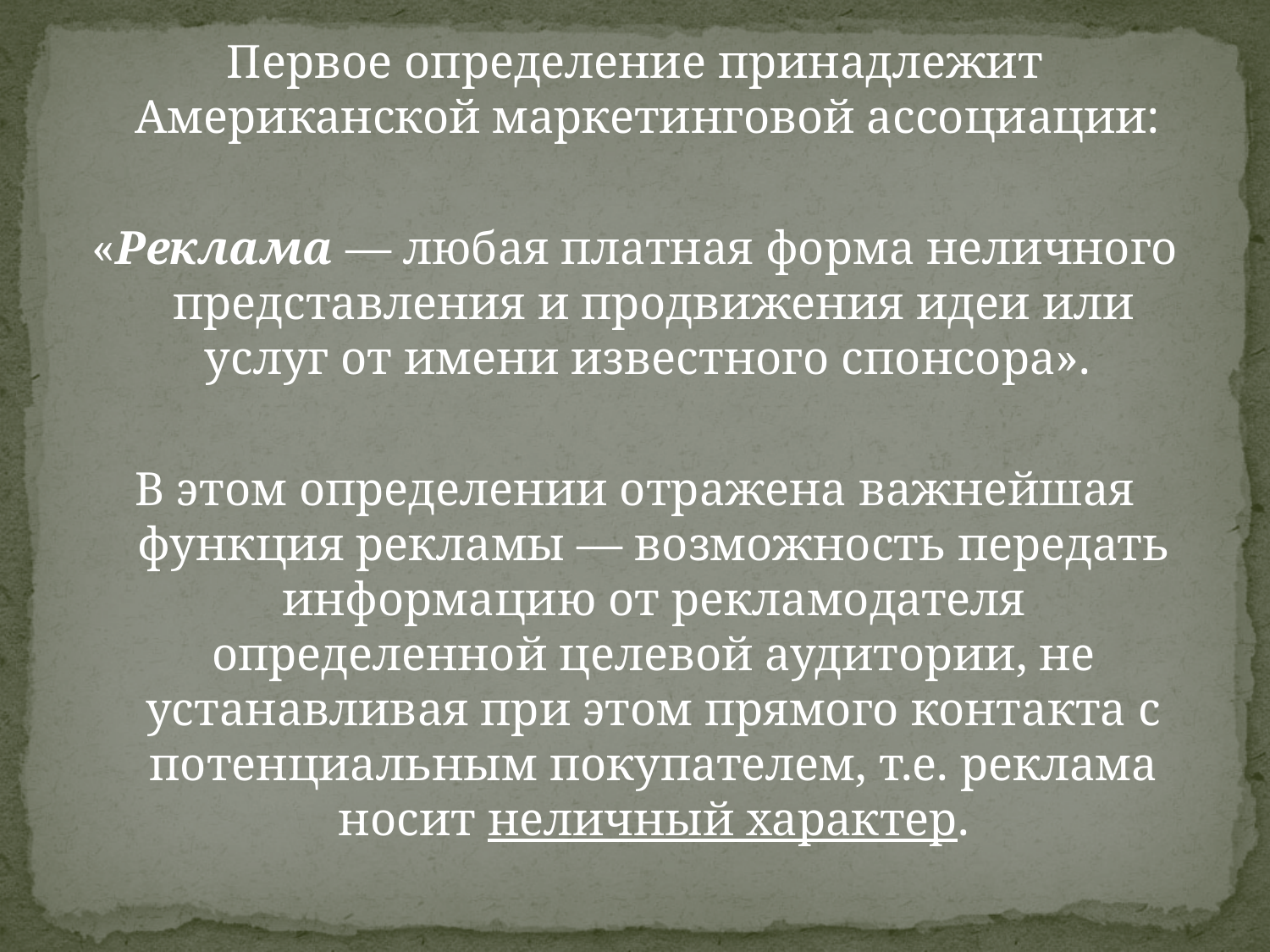

Первое определение принадлежит Американской маркетинговой ассоциации:

«Реклама — любая платная форма неличного представления и продвижения идеи или услуг от имени известного спонсора».

В этом определении отражена важнейшая функция рекламы — возможность передать информацию от рекламодателя определенной целевой аудитории, не устанавливая при этом прямого контакта с потенциальным покупателем, т.е. реклама носит неличный характер.